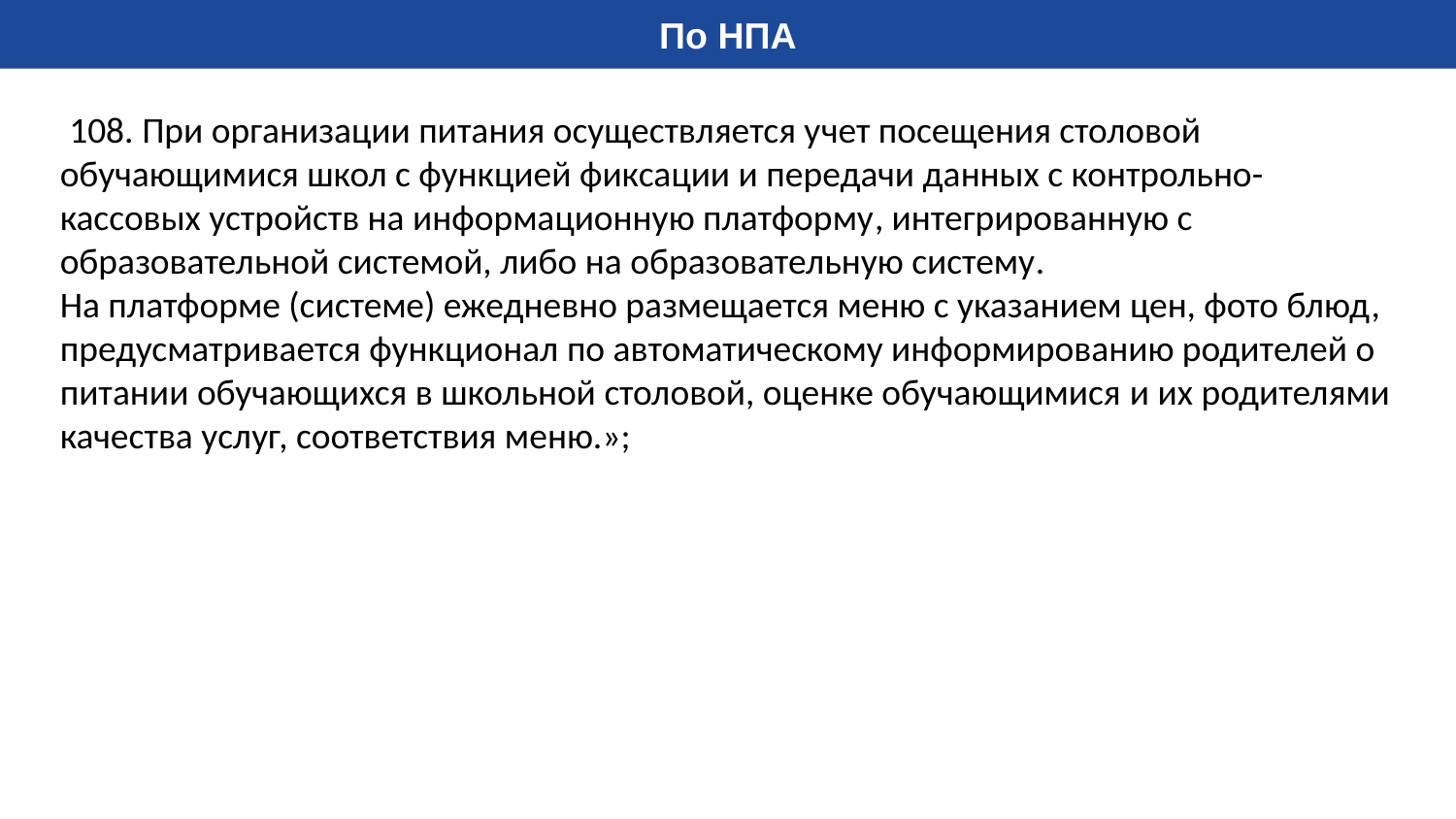

По НПА
 108. При организации питания осуществляется учет посещения столовой обучающимися школ с функцией фиксации и передачи данных с контрольно-кассовых устройств на информационную платформу, интегрированную с образовательной системой, либо на образовательную систему.
На платформе (системе) ежедневно размещается меню с указанием цен, фото блюд, предусматривается функционал по автоматическому информированию родителей о питании обучающихся в школьной столовой, оценке обучающимися и их родителями качества услуг, соответствия меню.»;